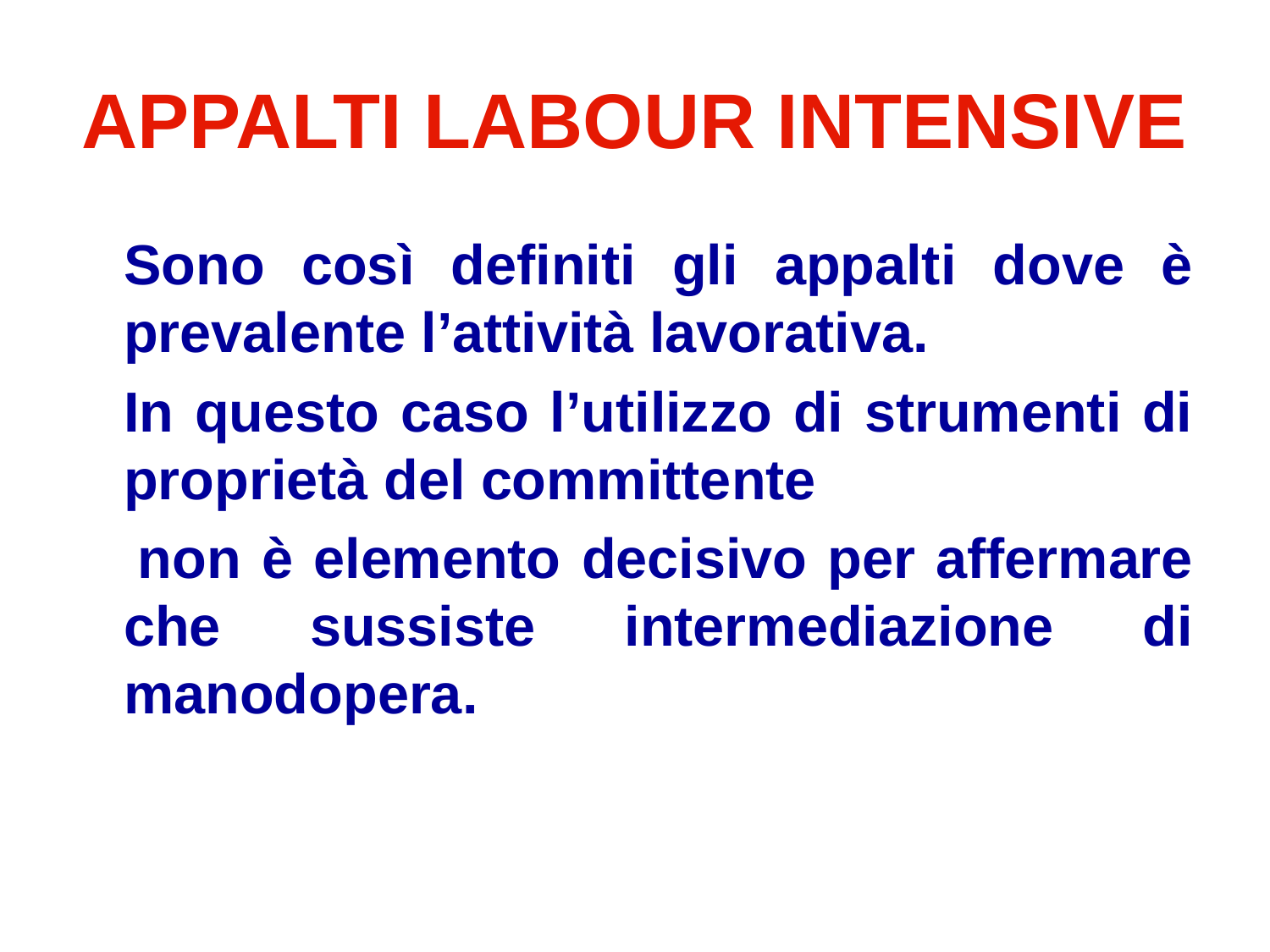

# APPALTI LABOUR INTENSIVE
	Sono così definiti gli appalti dove è prevalente l’attività lavorativa.
	In questo caso l’utilizzo di strumenti di proprietà del committente
   non è elemento decisivo per affermare che sussiste intermediazione di manodopera.